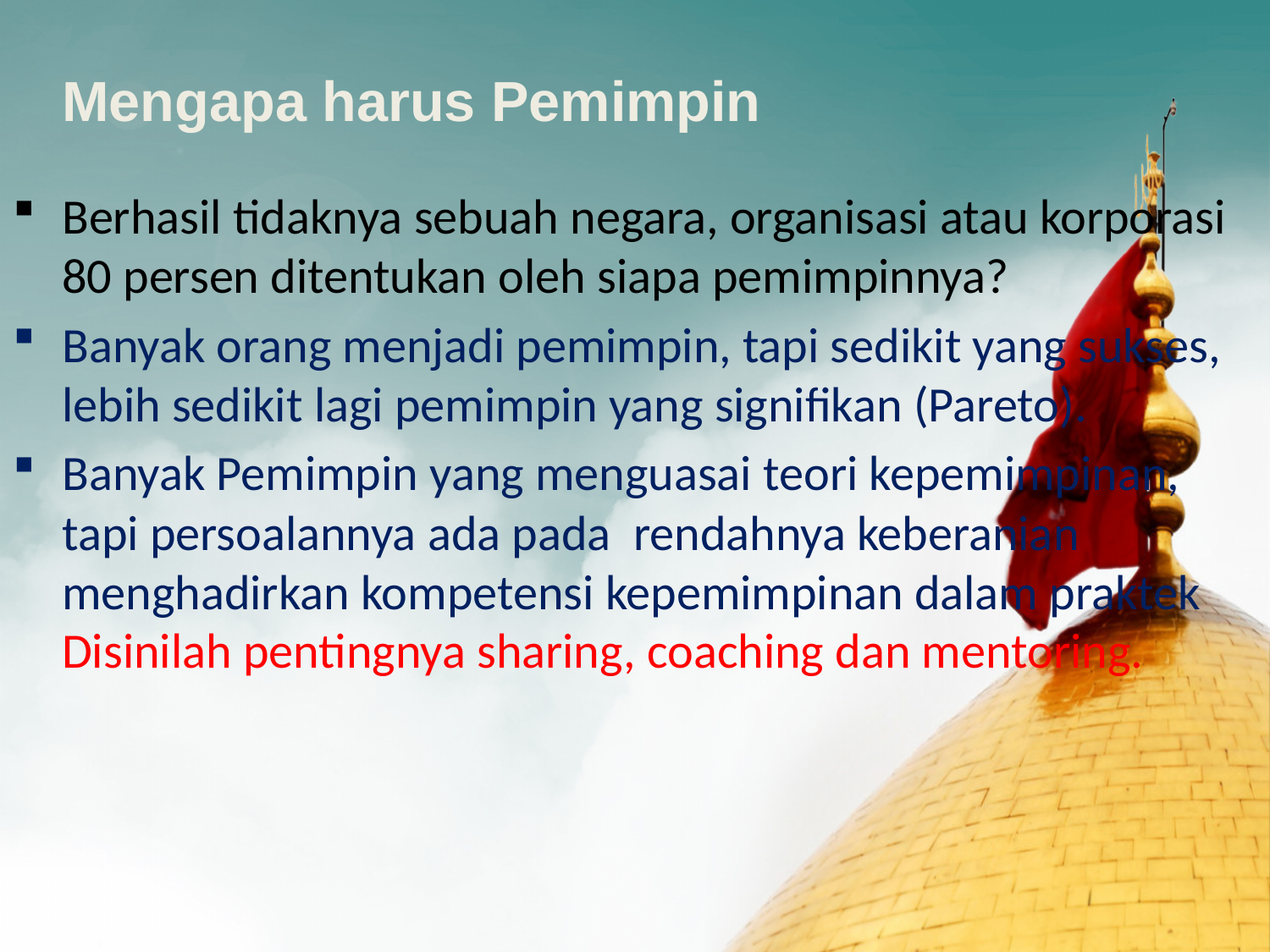

# Mengapa harus Pemimpin
Berhasil tidaknya sebuah negara, organisasi atau korporasi 80 persen ditentukan oleh siapa pemimpinnya?
Banyak orang menjadi pemimpin, tapi sedikit yang sukses, lebih sedikit lagi pemimpin yang signifikan (Pareto).
Banyak Pemimpin yang menguasai teori kepemimpinan, tapi persoalannya ada pada  rendahnya keberanian menghadirkan kompetensi kepemimpinan dalam praktek Disinilah pentingnya sharing, coaching dan mentoring.